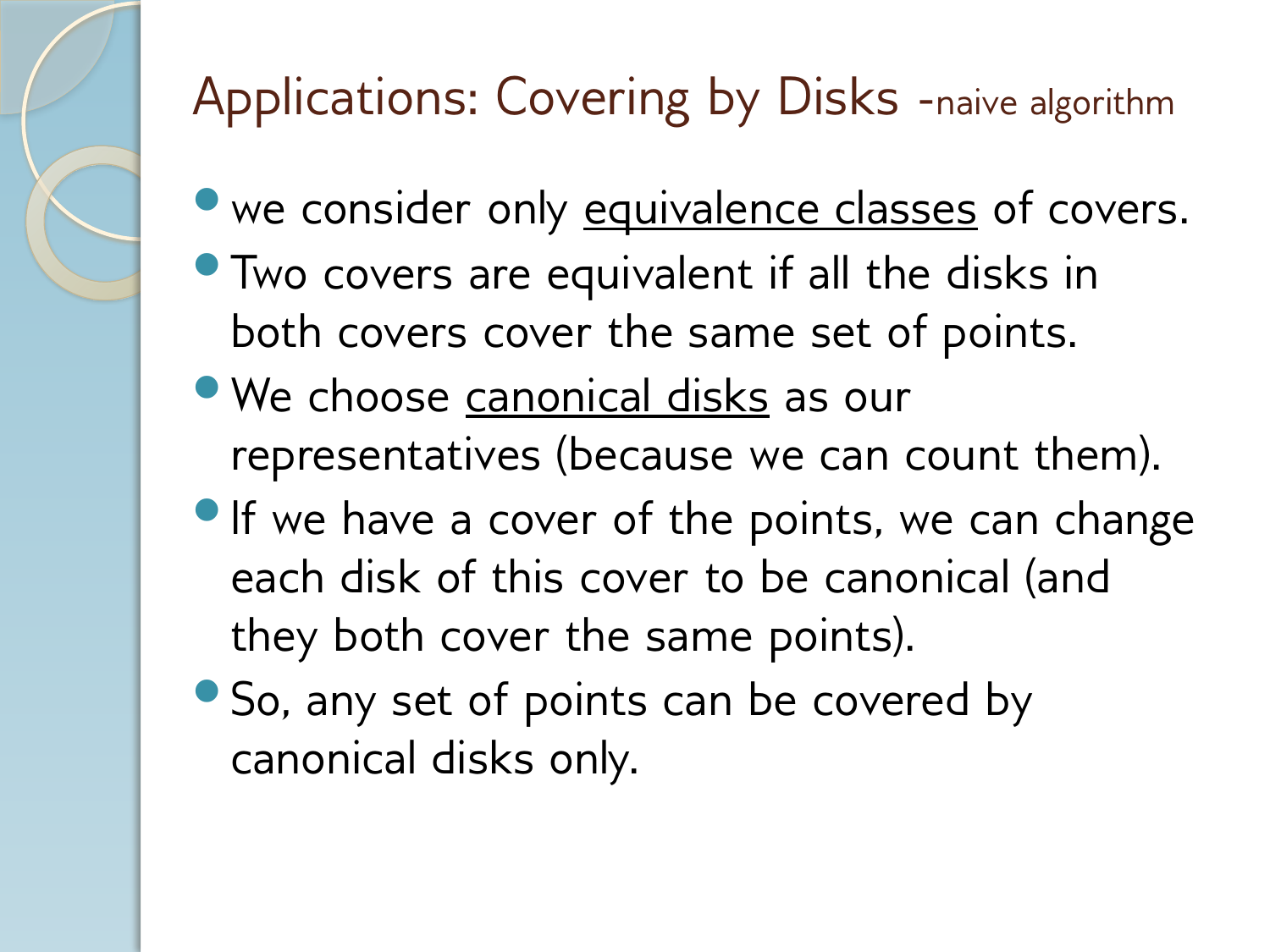

# Applications: Covering by Disks -naive algorithm
we consider only equivalence classes of covers.
Two covers are equivalent if all the disks in both covers cover the same set of points.
We choose canonical disks as our representatives (because we can count them).
If we have a cover of the points, we can change each disk of this cover to be canonical (and they both cover the same points).
So, any set of points can be covered by canonical disks only.